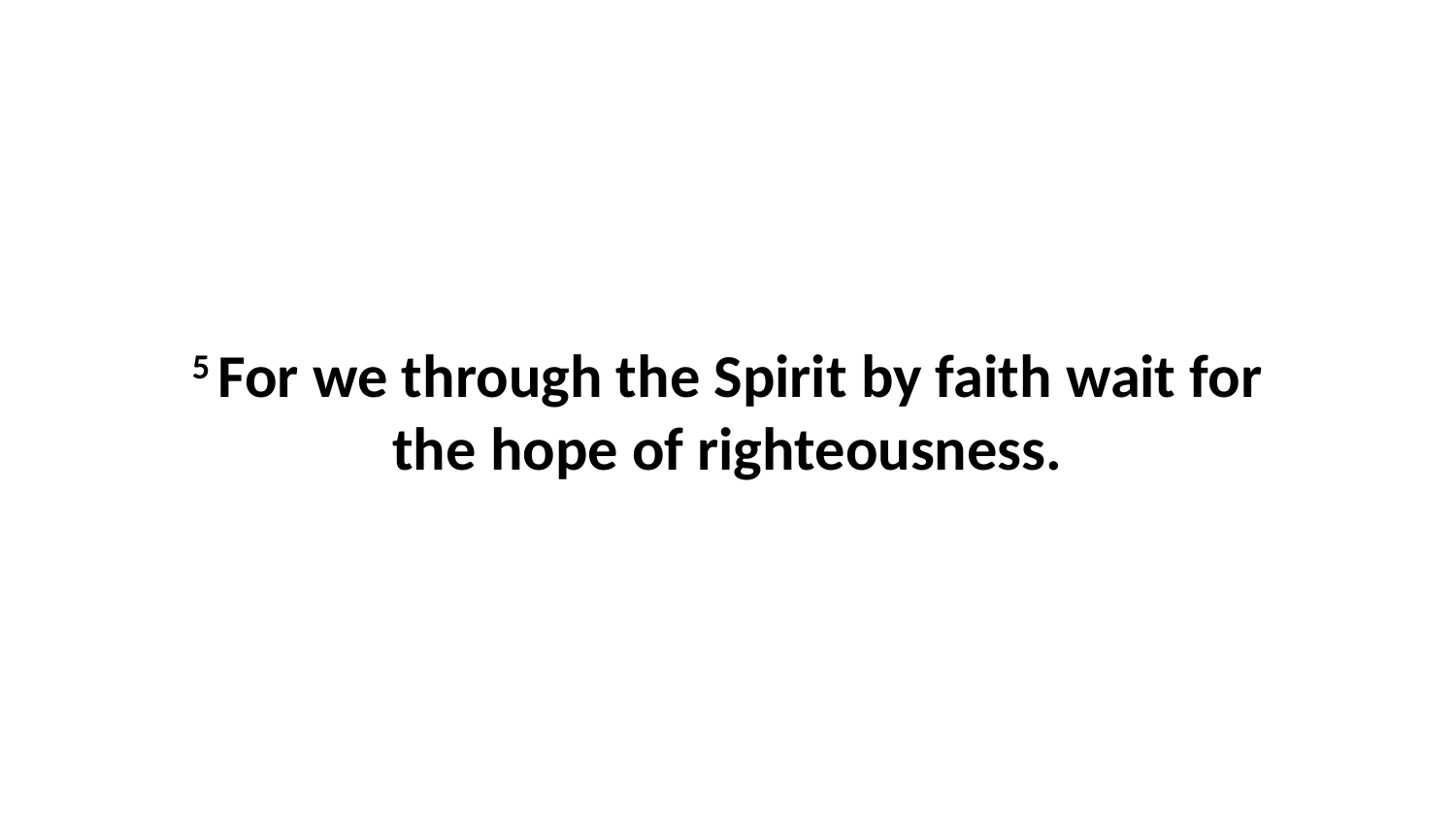

5 For we through the Spirit by faith wait for the hope of righteousness.